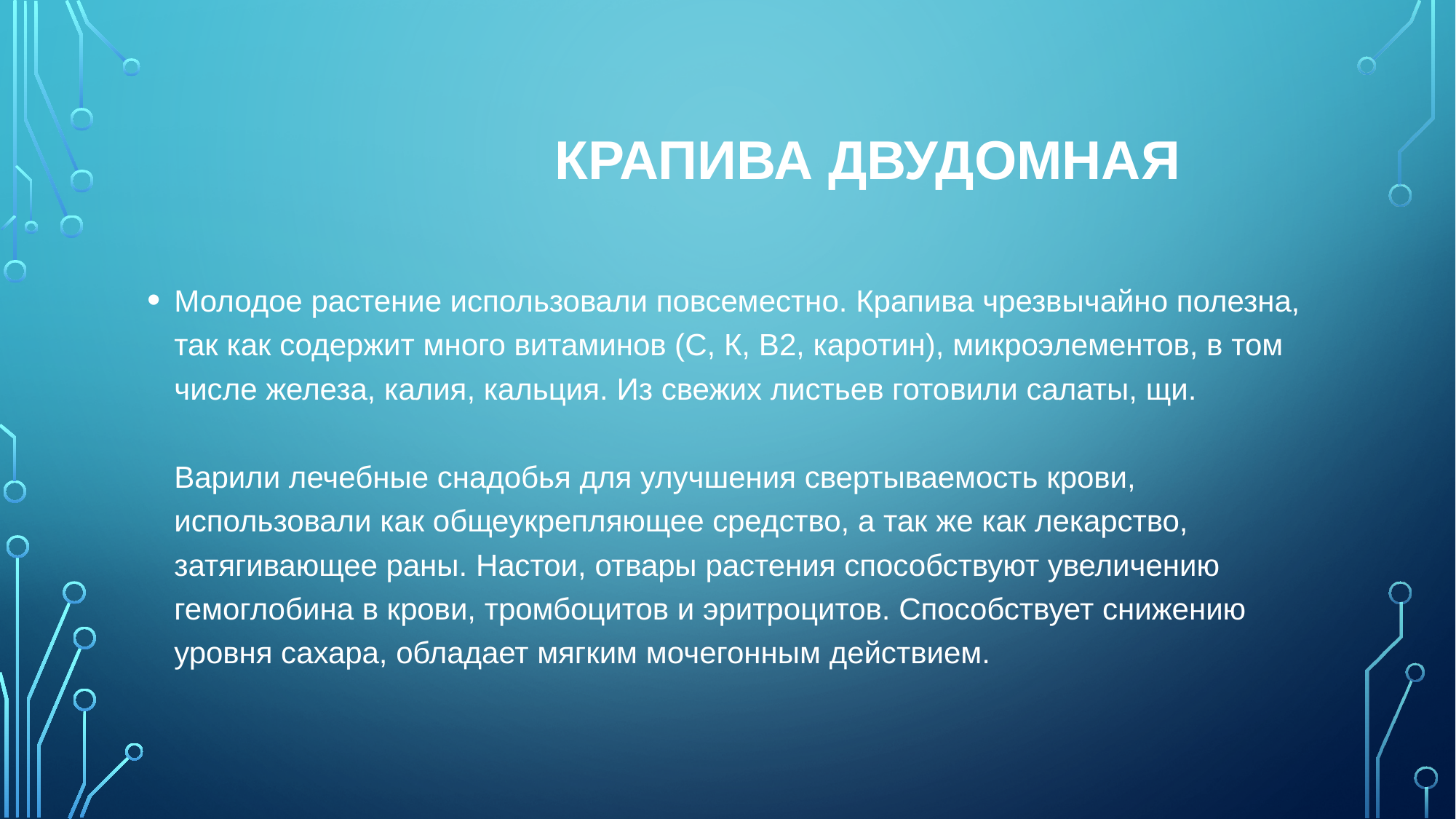

# Крапива двудомная
Молодое растение использовали повсеместно. Крапива чрезвычайно полезна, так как содержит много витаминов (С, К, В2, каротин), микроэлементов, в том числе железа, калия, кальция. Из свежих листьев готовили салаты, щи. 
Варили лечебные снадобья для улучшения свертываемость крови, использовали как общеукрепляющее средство, а так же как лекарство, затягивающее раны. Настои, отвары растения способствуют увеличению гемоглобина в крови, тромбоцитов и эритроцитов. Способствует снижению уровня сахара, обладает мягким мочегонным действием.